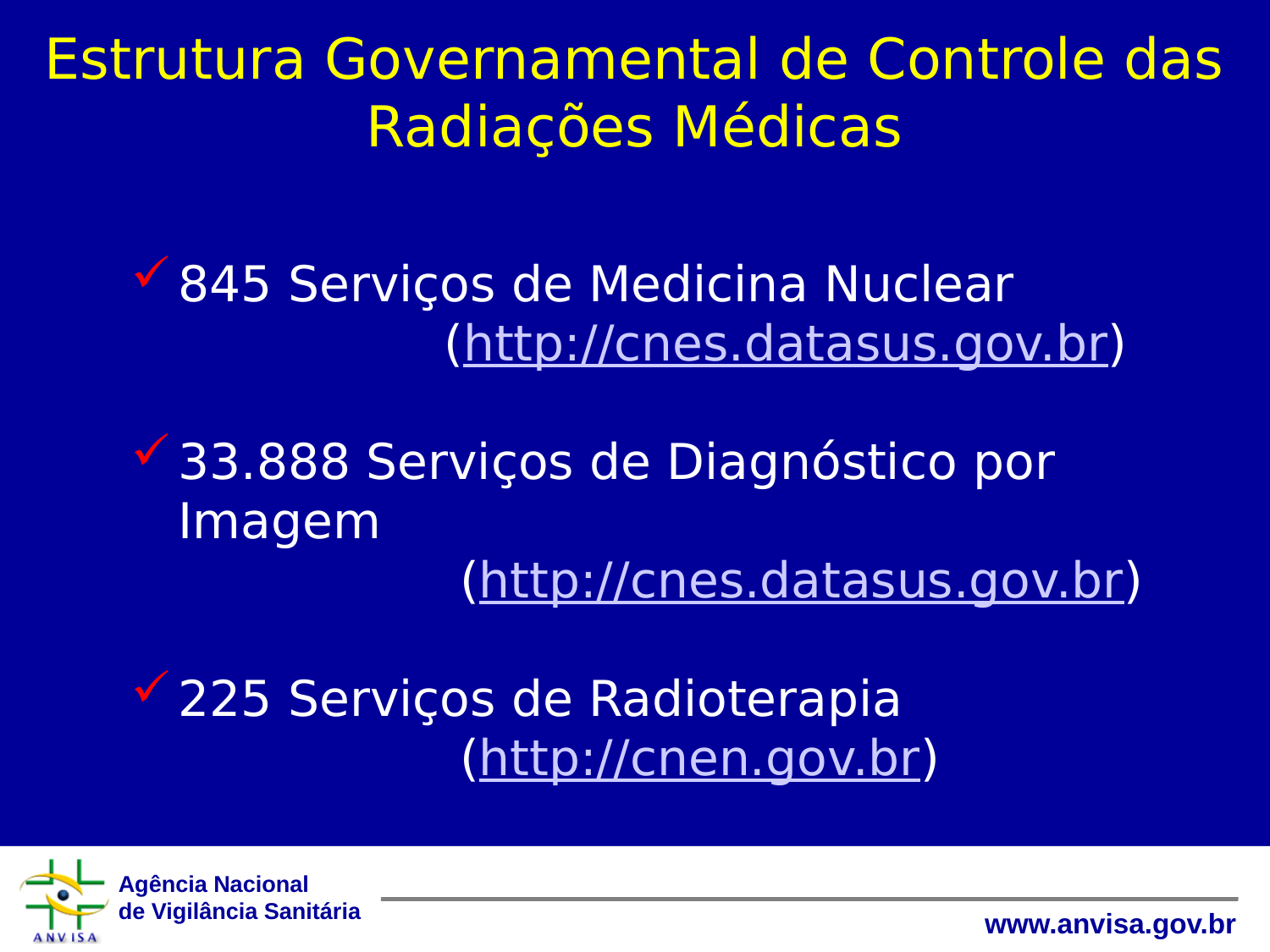

# Estrutura Governamental de Controle das Radiações Médicas
845 Serviços de Medicina Nuclear
                    (http://cnes.datasus.gov.br)

33.888 Serviços de Diagnóstico por Imagem
                     (http://cnes.datasus.gov.br)

225 Serviços de Radioterapia
                     (http://cnen.gov.br)